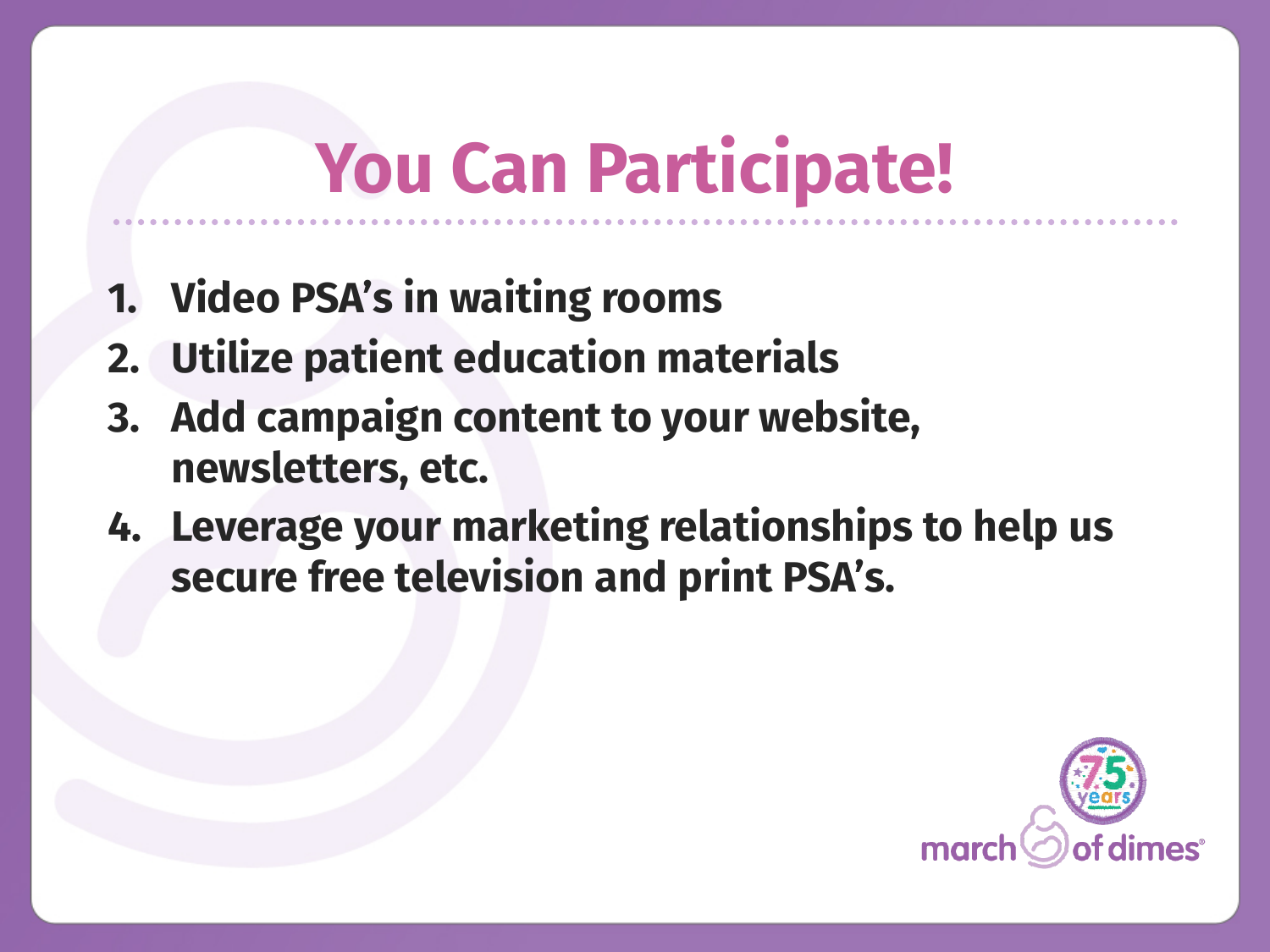

# You Can Participate!
Video PSA’s in waiting rooms
Utilize patient education materials
Add campaign content to your website, newsletters, etc.
Leverage your marketing relationships to help us secure free television and print PSA’s.